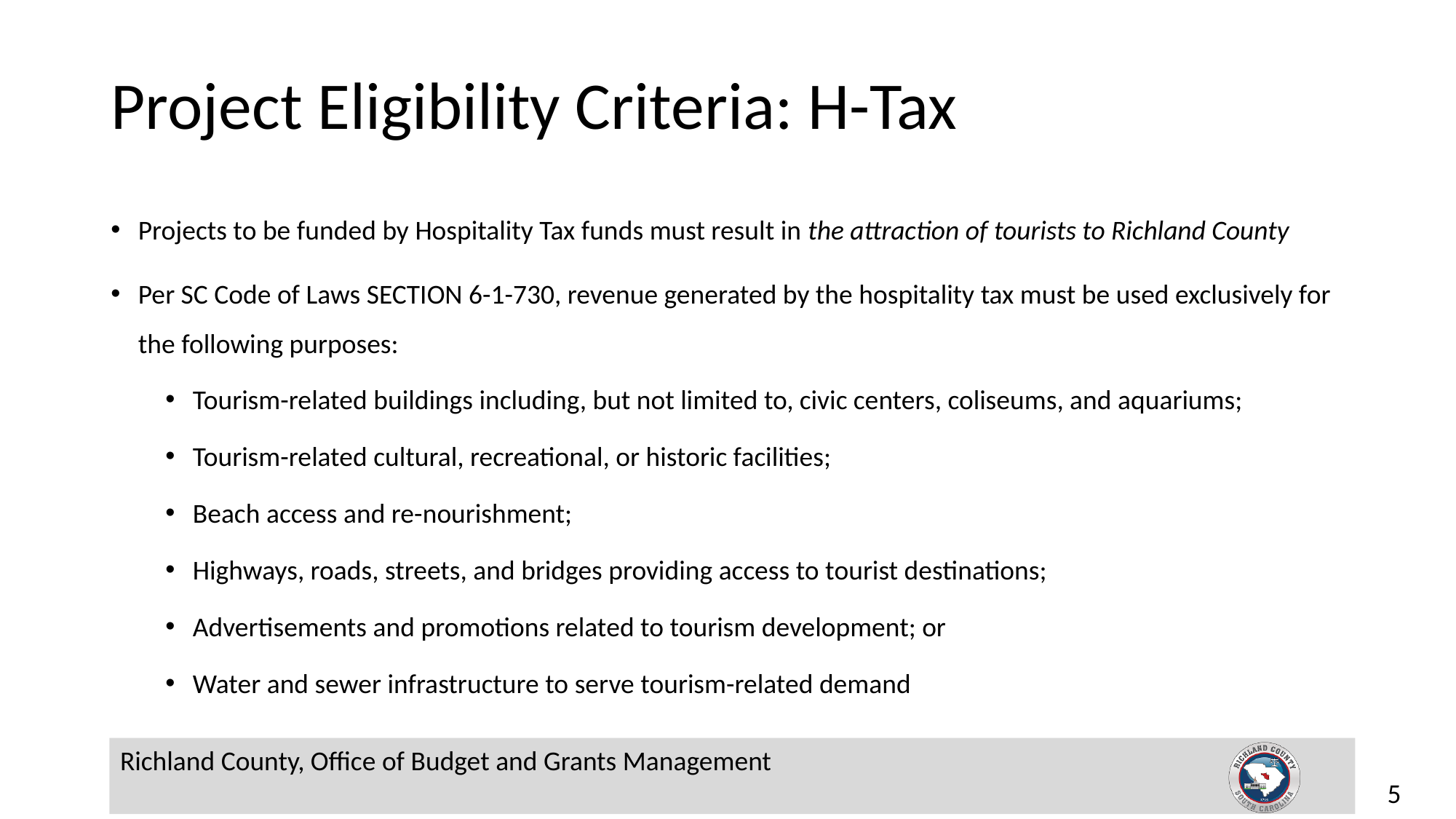

# Project Eligibility Criteria: H-Tax
Projects to be funded by Hospitality Tax funds must result in the attraction of tourists to Richland County
Per SC Code of Laws SECTION 6-1-730, revenue generated by the hospitality tax must be used exclusively for the following purposes:
Tourism-related buildings including, but not limited to, civic centers, coliseums, and aquariums;
Tourism-related cultural, recreational, or historic facilities;
Beach access and re-nourishment;
Highways, roads, streets, and bridges providing access to tourist destinations;
Advertisements and promotions related to tourism development; or
Water and sewer infrastructure to serve tourism-related demand